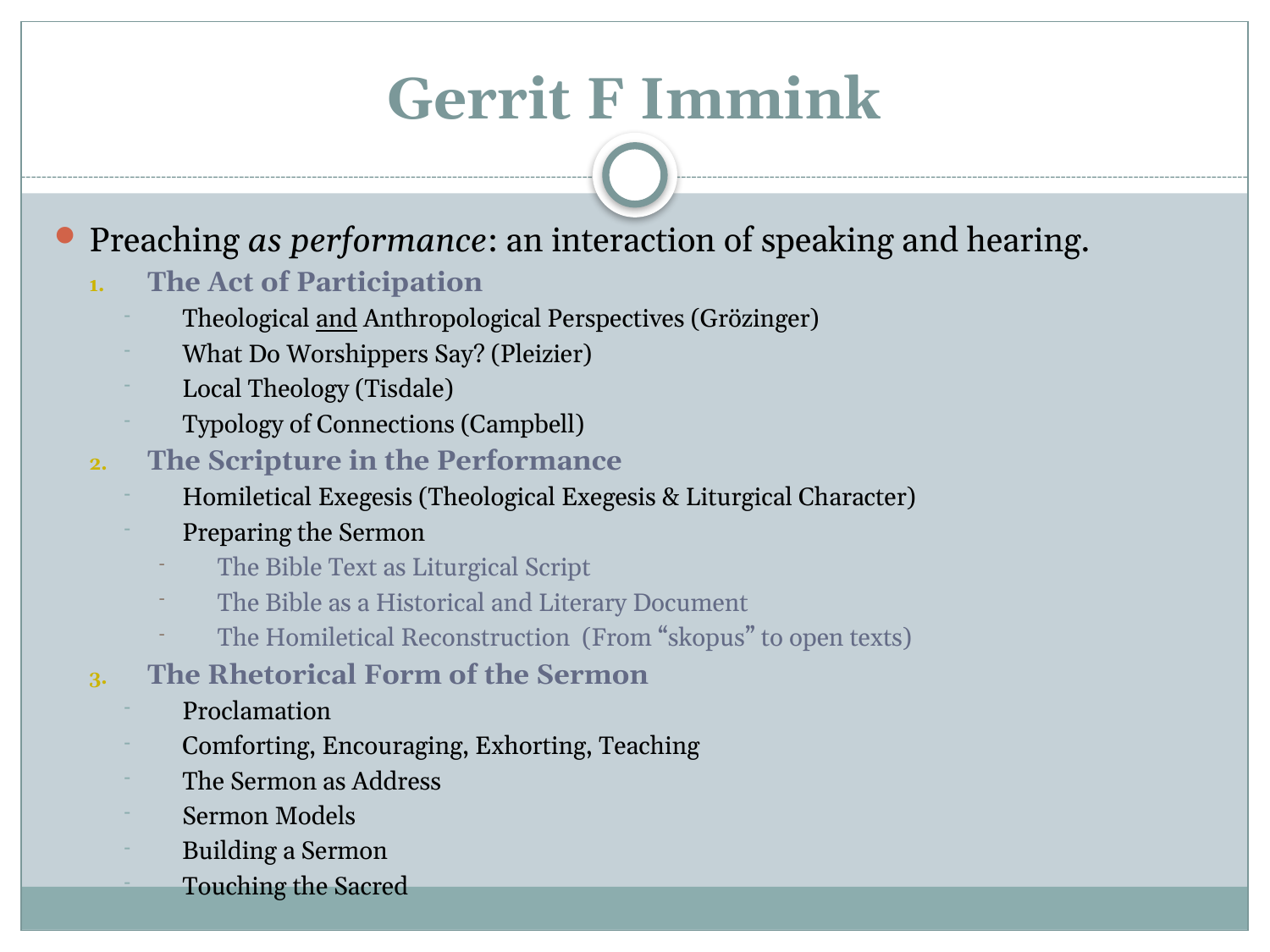

# Gerrit F Immink
Preaching as performance: an interaction of speaking and hearing.
The Act of Participation
Theological and Anthropological Perspectives (Grözinger)
What Do Worshippers Say? (Pleizier)
Local Theology (Tisdale)
Typology of Connections (Campbell)
The Scripture in the Performance
Homiletical Exegesis (Theological Exegesis & Liturgical Character)
Preparing the Sermon
The Bible Text as Liturgical Script
The Bible as a Historical and Literary Document
The Homiletical Reconstruction  (From “skopus” to open texts)
The Rhetorical Form of the Sermon
Proclamation
Comforting, Encouraging, Exhorting, Teaching
The Sermon as Address
Sermon Models
Building a Sermon
Touching the Sacred